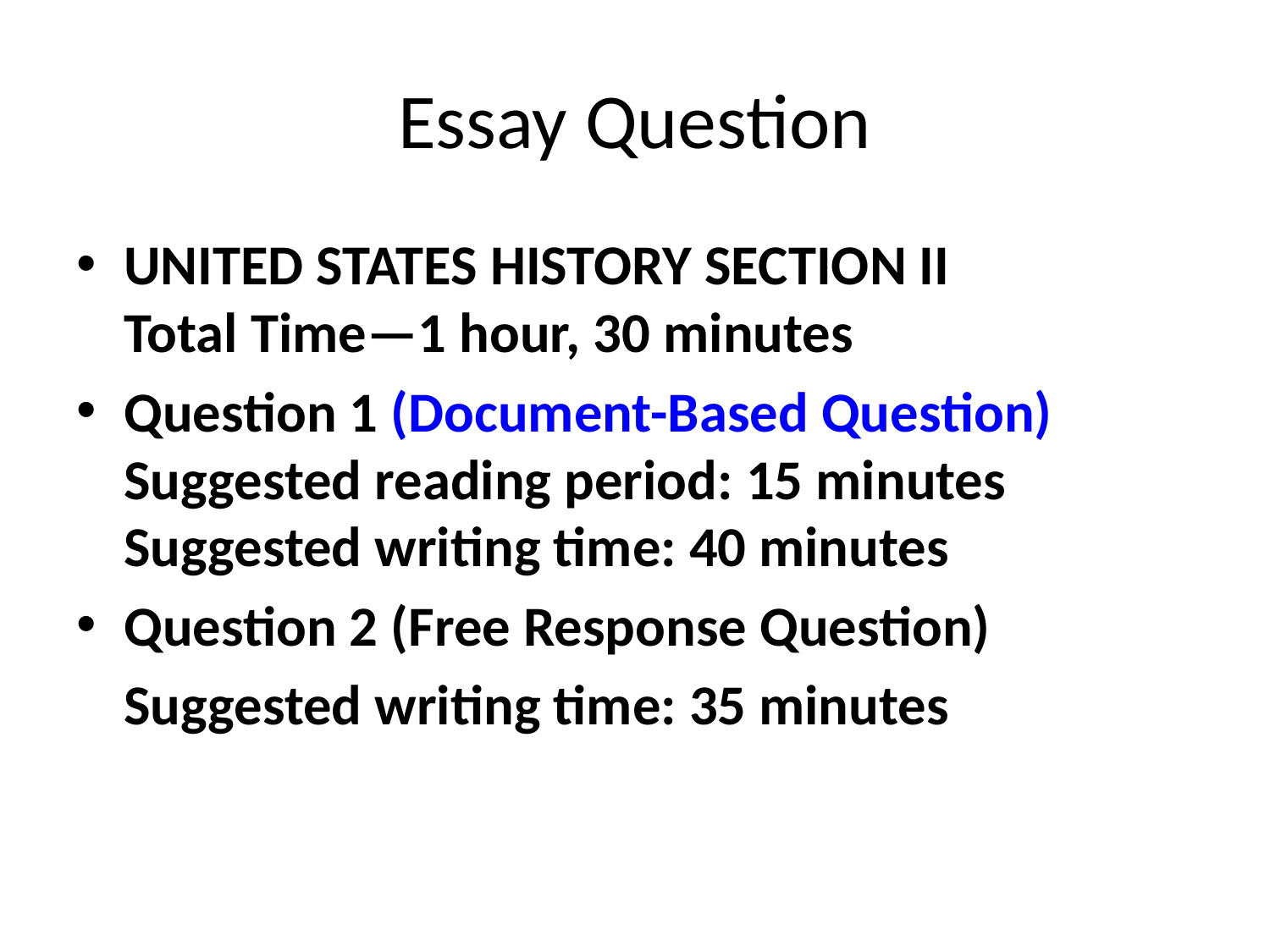

# Essay Question
UNITED STATES HISTORY SECTION II
Total Time—1 hour, 30 minutes
Question 1 (Document-Based Question) Suggested reading period: 15 minutes Suggested writing time: 40 minutes
Question 2 (Free Response Question)
	Suggested writing time: 35 minutes